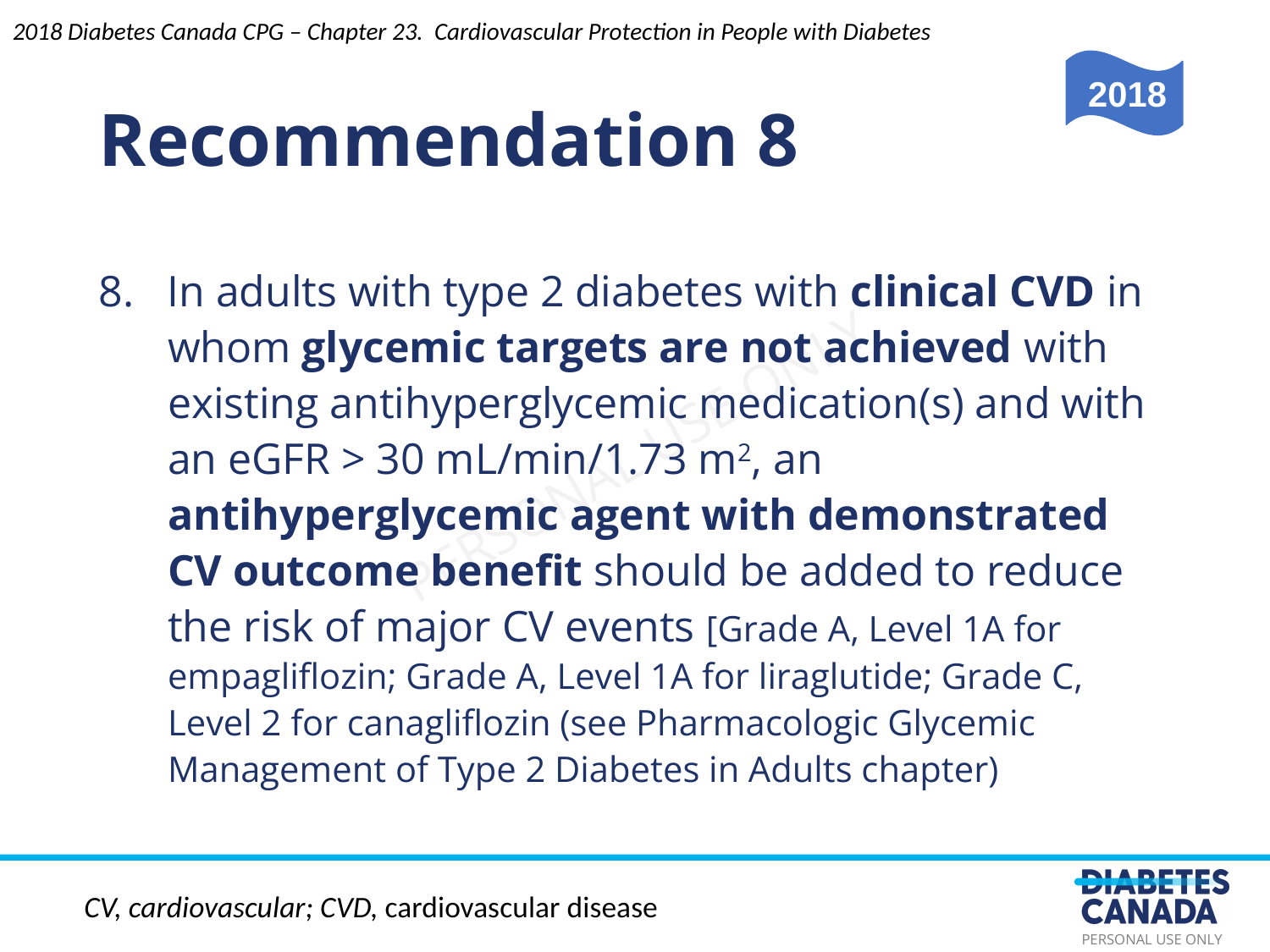

Recommendation 8
8.   In adults with type 2 diabetes with clinical CVD in whom glycemic targets are not achieved with existing antihyperglycemic medication(s) and with an eGFR > 30 mL/min/1.73 m2, an antihyperglycemic agent with demonstrated CV outcome benefit should be added to reduce the risk of major CV events [Grade A, Level 1A for empagliflozin; Grade A, Level 1A for liraglutide; Grade C, Level 2 for canagliflozin (see Pharmacologic Glycemic Management of Type 2 Diabetes in Adults chapter)
2018 Diabetes Canada CPG – Chapter 23.  Cardiovascular Protection in People with Diabetes
2018
CV, cardiovascular; CVD, cardiovascular disease